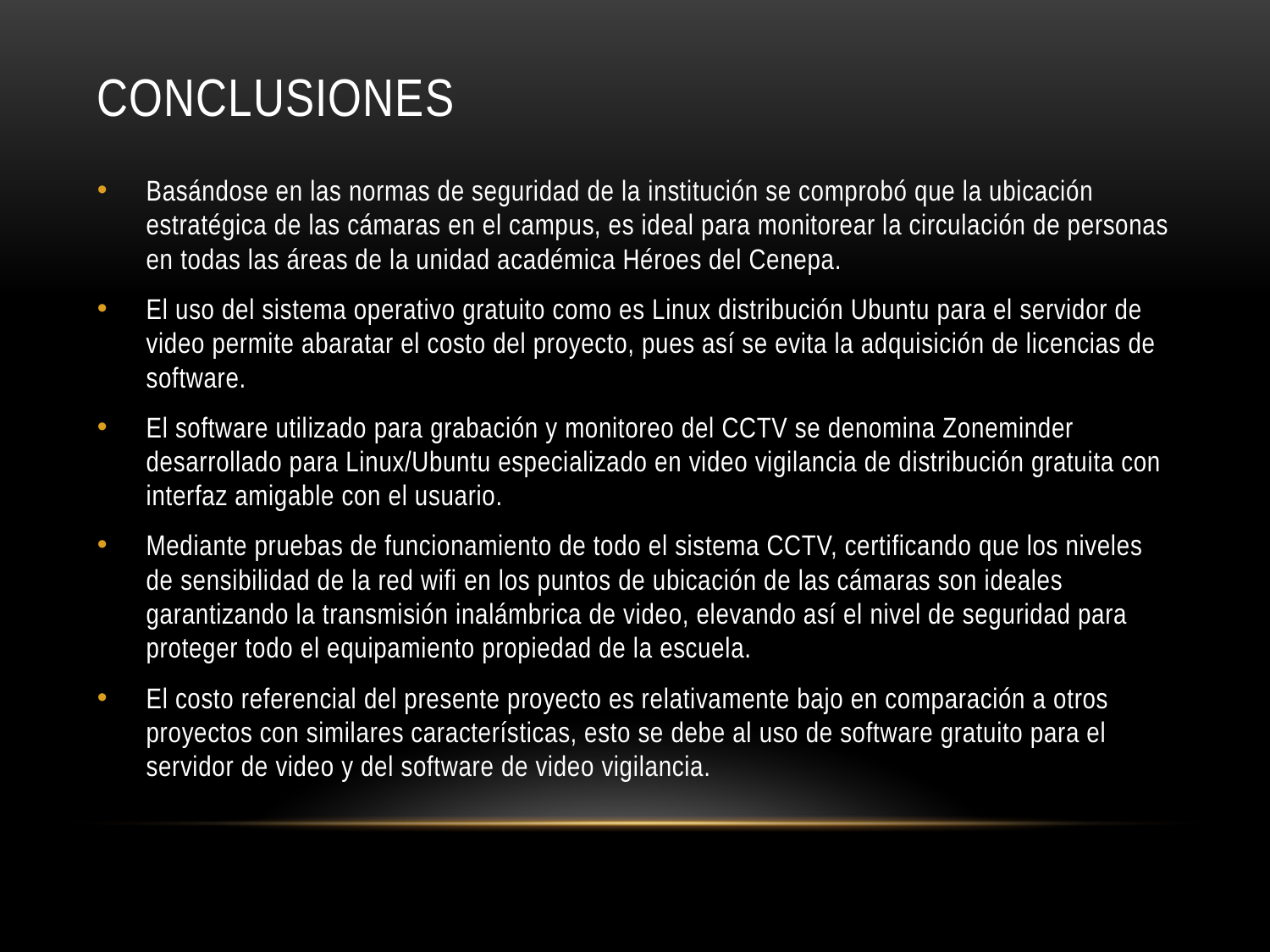

# Conclusiones
Basándose en las normas de seguridad de la institución se comprobó que la ubicación estratégica de las cámaras en el campus, es ideal para monitorear la circulación de personas en todas las áreas de la unidad académica Héroes del Cenepa.
El uso del sistema operativo gratuito como es Linux distribución Ubuntu para el servidor de video permite abaratar el costo del proyecto, pues así se evita la adquisición de licencias de software.
El software utilizado para grabación y monitoreo del CCTV se denomina Zoneminder  desarrollado para Linux/Ubuntu especializado en video vigilancia de distribución gratuita con interfaz amigable con el usuario.
Mediante pruebas de funcionamiento de todo el sistema CCTV, certificando que los niveles de sensibilidad de la red wifi en los puntos de ubicación de las cámaras son ideales garantizando la transmisión inalámbrica de video, elevando así el nivel de seguridad para proteger todo el equipamiento propiedad de la escuela.
El costo referencial del presente proyecto es relativamente bajo en comparación a otros  proyectos con similares características, esto se debe al uso de software gratuito para el servidor de video y del software de video vigilancia.